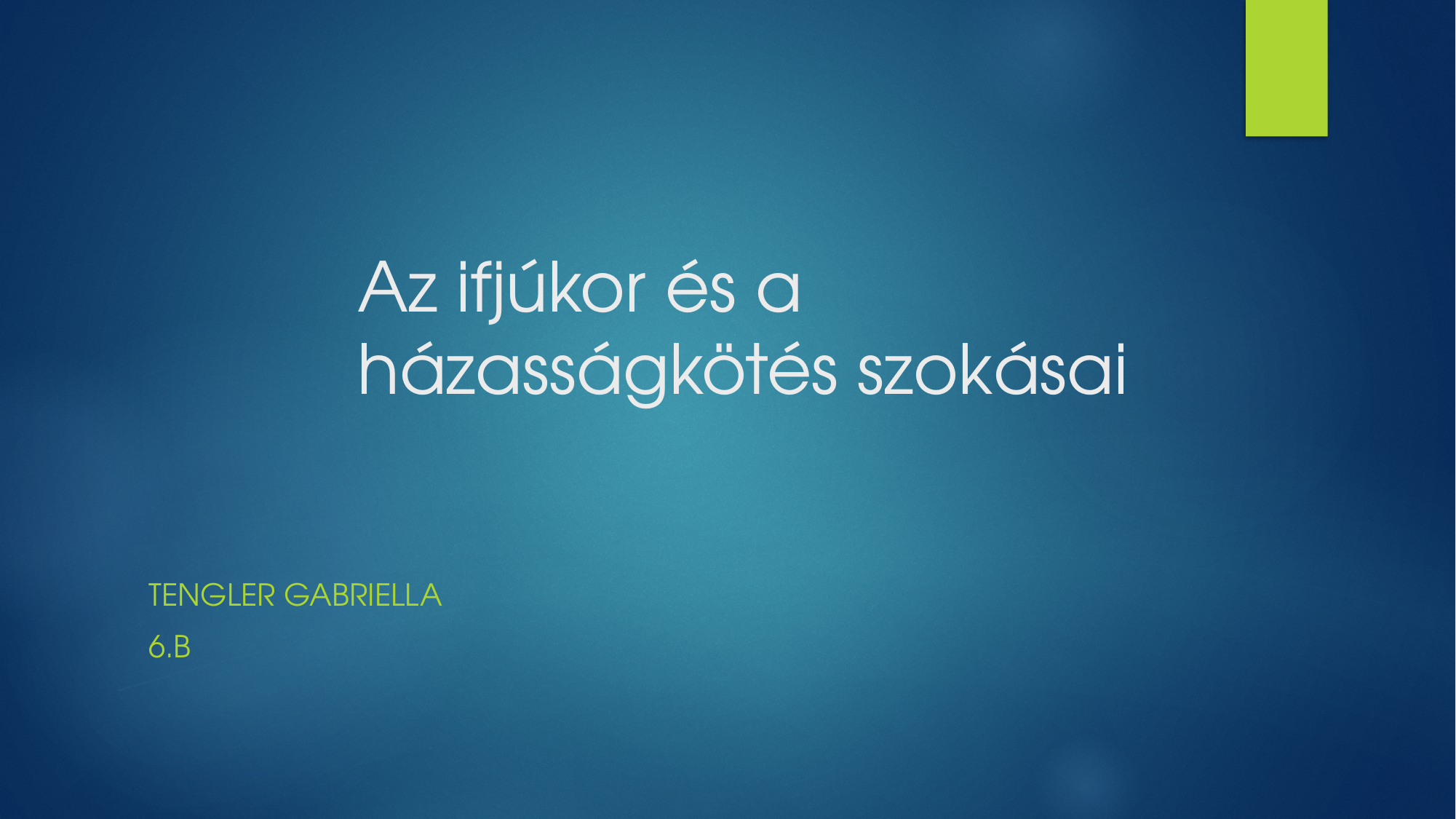

# Az ifjúkor és a házasságkötés szokásai
Tengler Gabriella
6.b